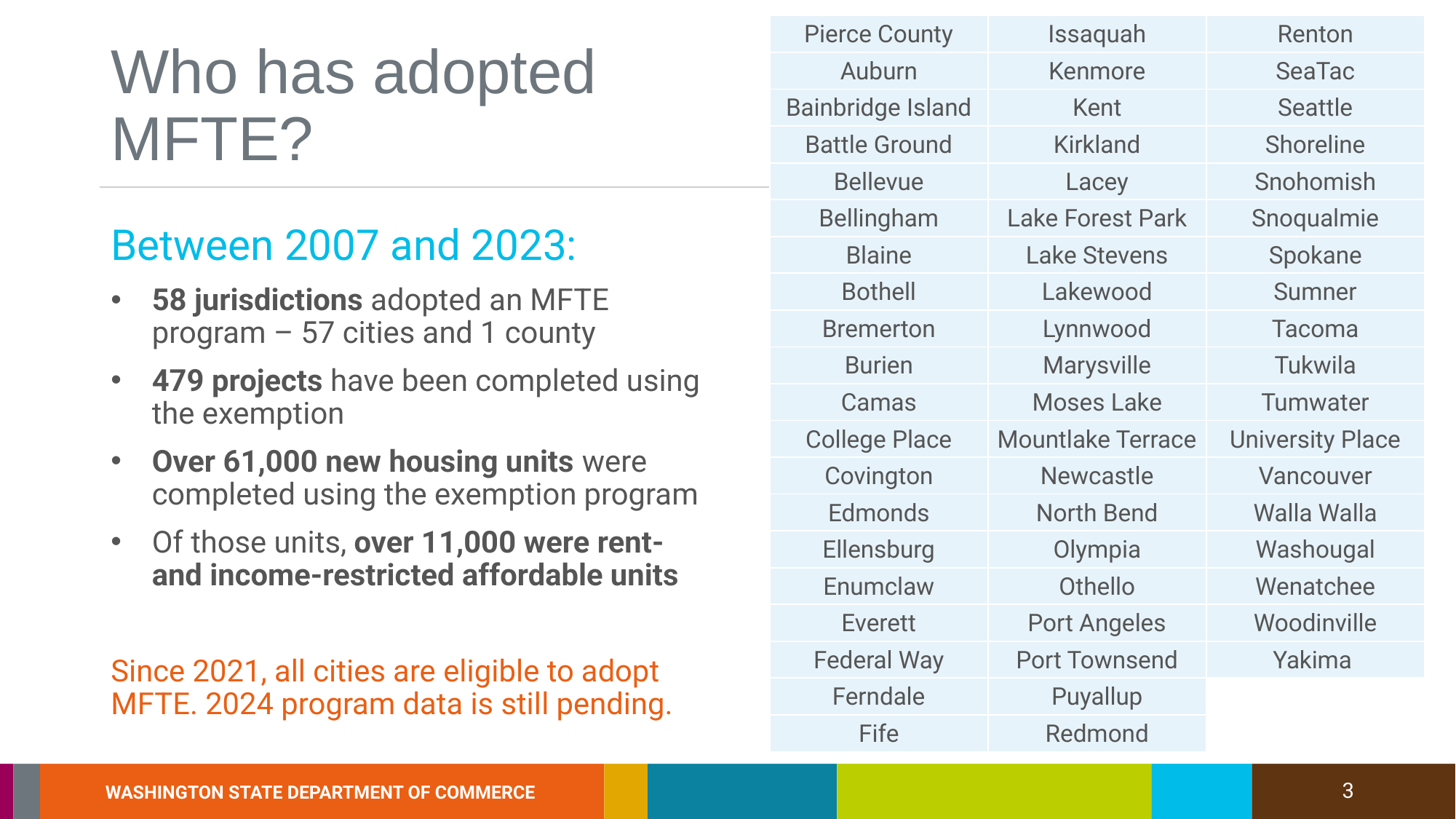

| Pierce County | Issaquah | Renton |
| --- | --- | --- |
| Auburn | Kenmore | SeaTac |
| Bainbridge Island | Kent | Seattle |
| Battle Ground | Kirkland | Shoreline |
| Bellevue | Lacey | Snohomish |
| Bellingham | Lake Forest Park | Snoqualmie |
| Blaine | Lake Stevens | Spokane |
| Bothell | Lakewood | Sumner |
| Bremerton | Lynnwood | Tacoma |
| Burien | Marysville | Tukwila |
| Camas | Moses Lake | Tumwater |
| College Place | Mountlake Terrace | University Place |
| Covington | Newcastle | Vancouver |
| Edmonds | North Bend | Walla Walla |
| Ellensburg | Olympia | Washougal |
| Enumclaw | Othello | Wenatchee |
| Everett | Port Angeles | Woodinville |
| Federal Way | Port Townsend | Yakima |
| Ferndale | Puyallup |  |
| Fife | Redmond |  |
# Who has adopted MFTE?
Between 2007 and 2023:
58 jurisdictions adopted an MFTE program – 57 cities and 1 county
479 projects have been completed using the exemption
Over 61,000 new housing units were completed using the exemption program
Of those units, over 11,000 were rent- and income-restricted affordable units

Since 2021, all cities are eligible to adopt MFTE. 2024 program data is still pending.